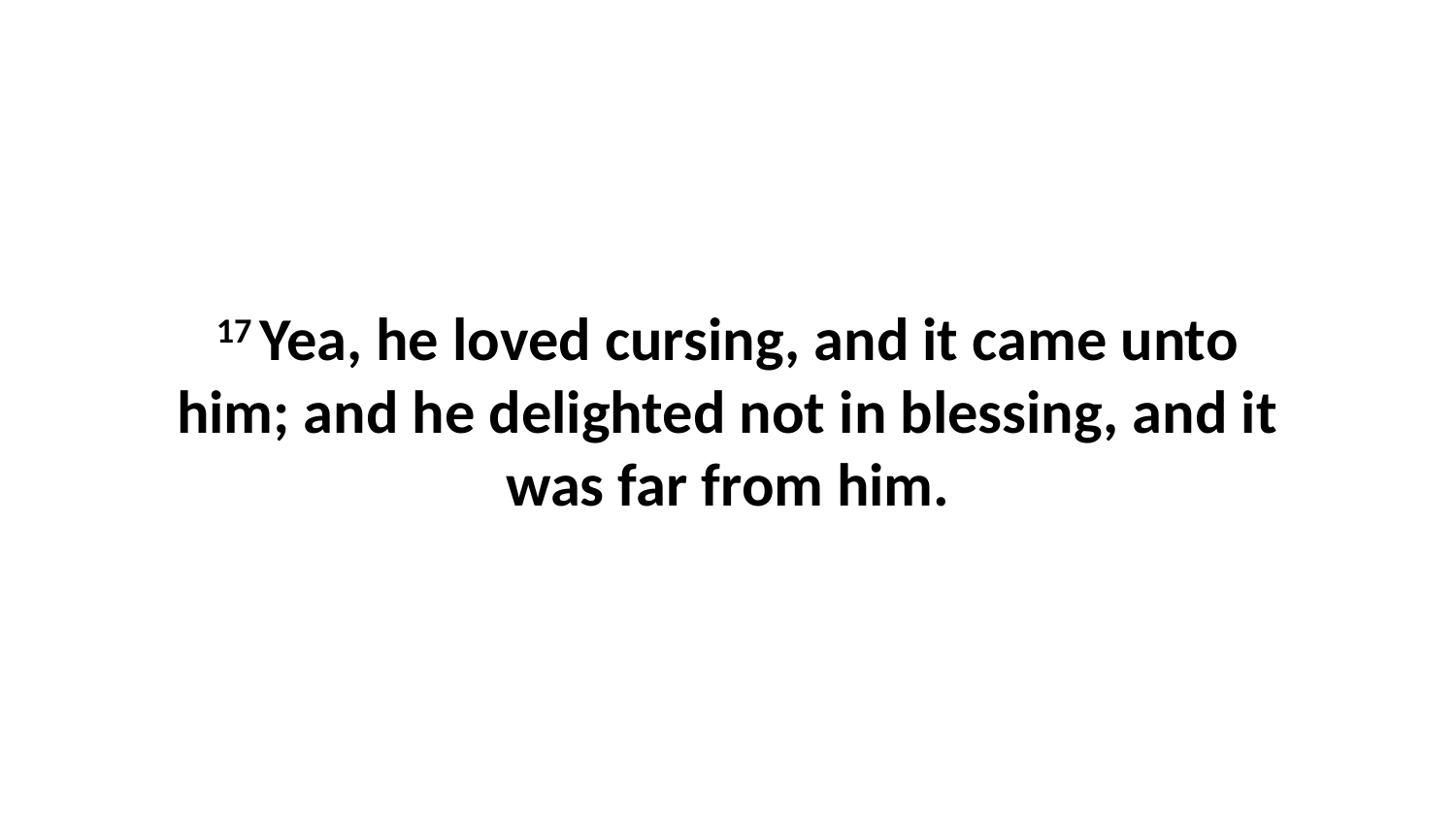

17 Yea, he loved cursing, and it came unto him; and he delighted not in blessing, and it was far from him.